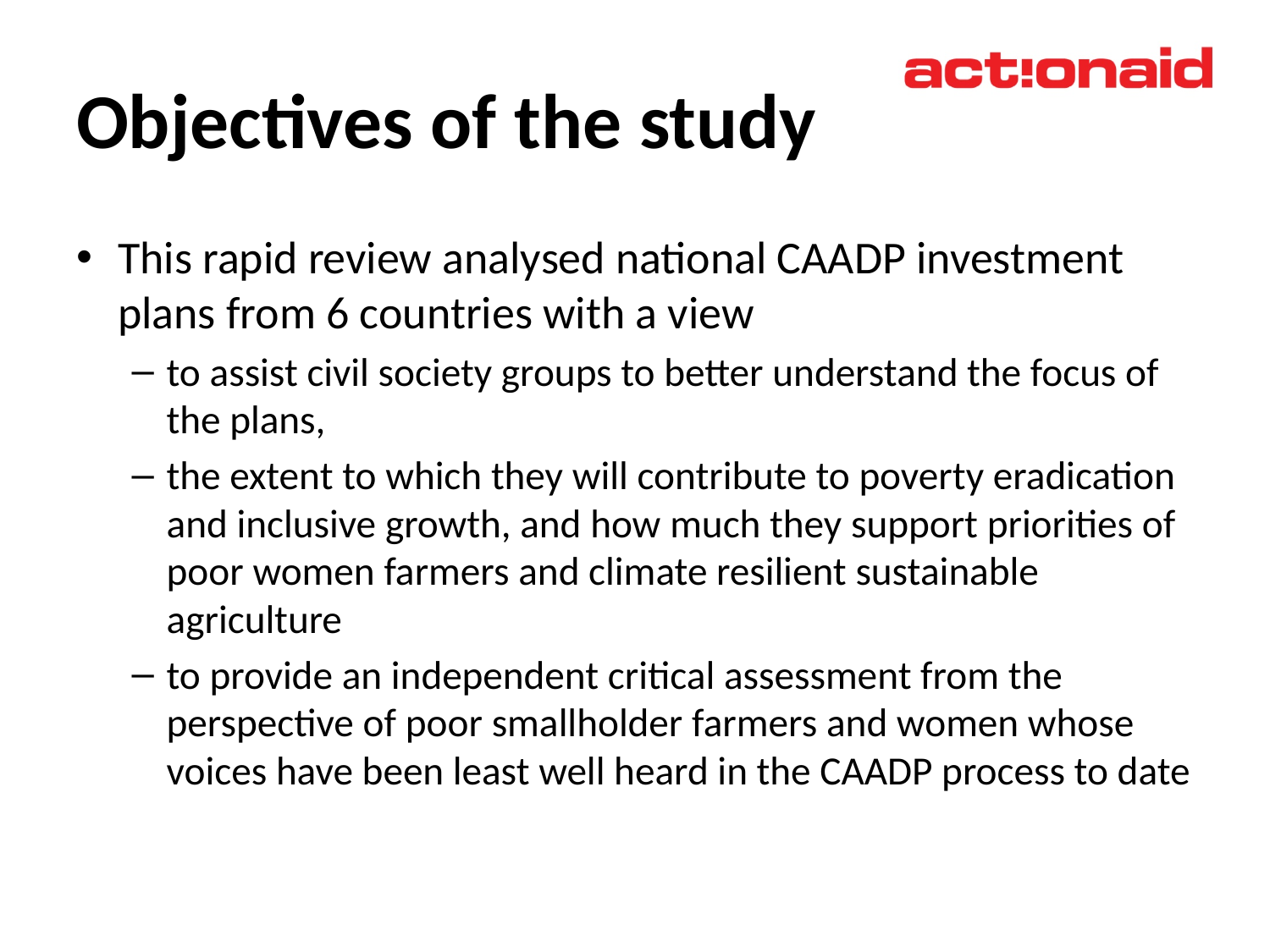

# Objectives of the study
This rapid review analysed national CAADP investment plans from 6 countries with a view
to assist civil society groups to better understand the focus of the plans,
the extent to which they will contribute to poverty eradication and inclusive growth, and how much they support priorities of poor women farmers and climate resilient sustainable agriculture
to provide an independent critical assessment from the perspective of poor smallholder farmers and women whose voices have been least well heard in the CAADP process to date